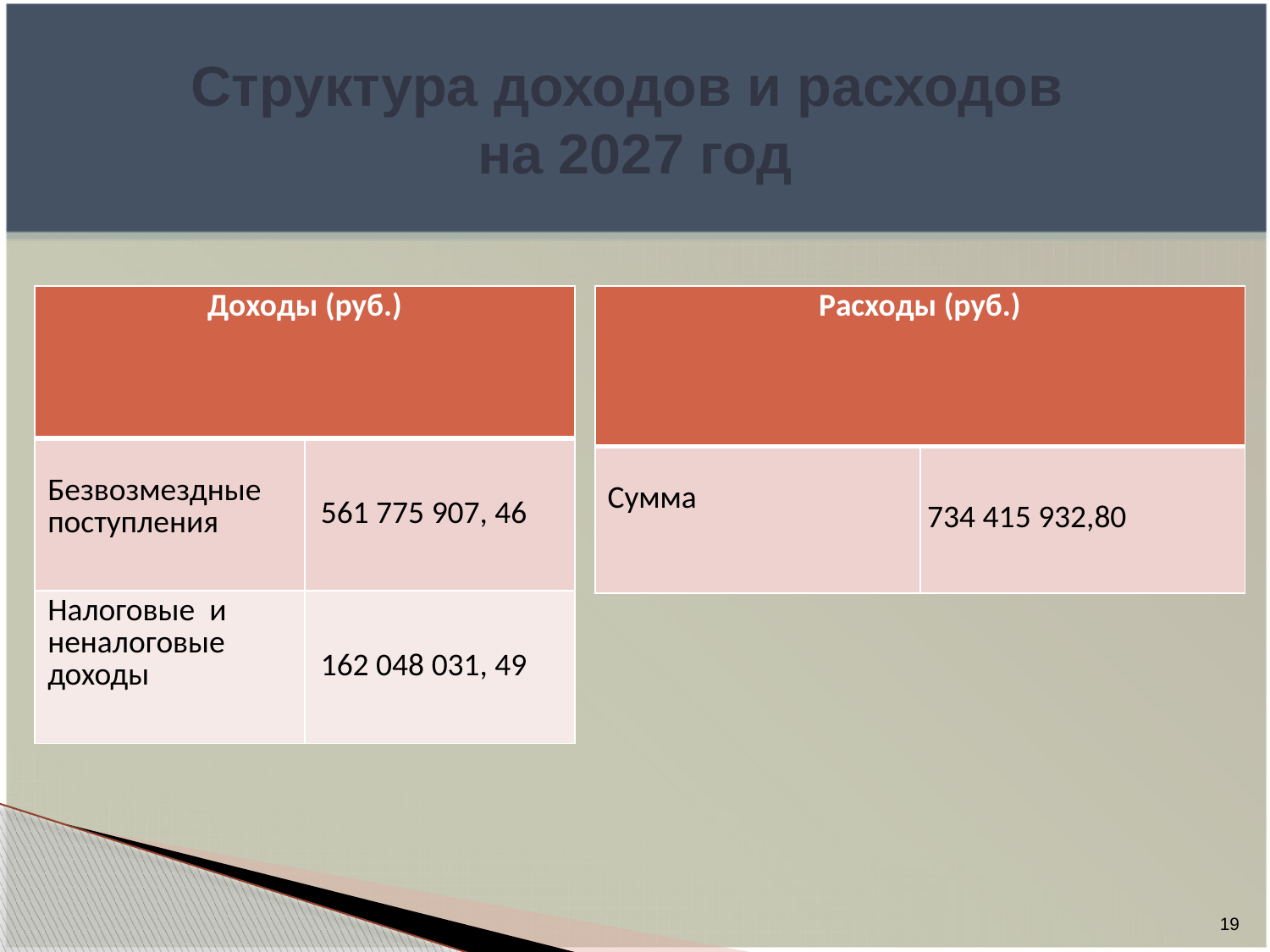

# Структура доходов и расходов на 2027 год
| Доходы (руб.) |  |
| --- | --- |
| Безвозмездные поступления | 561 775 907, 46 |
| Налоговые и неналоговые доходы | 162 048 031, 49 |
| Расходы (руб.) |  |
| --- | --- |
| Сумма | 734 415 932,80 |
19